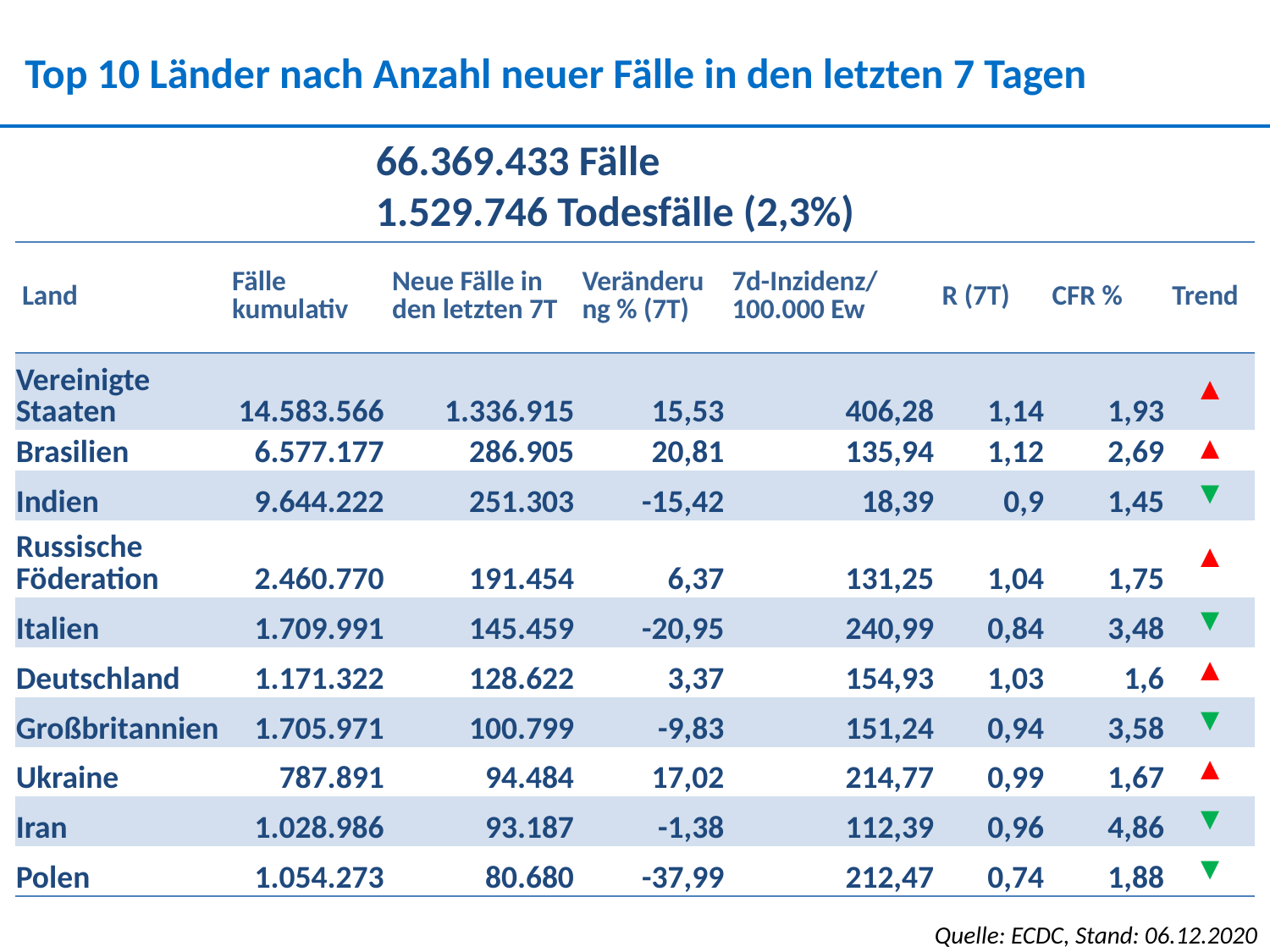

Top 10 Länder nach Anzahl neuer Fälle in den letzten 7 Tagen
66.369.433 Fälle
1.529.746 Todesfälle (2,3%)
| Land | Fälle kumulativ | Neue Fälle in den letzten 7T | Veränderung % (7T) | 7d-Inzidenz/ 100.000 Ew | R (7T) | CFR % | Trend |
| --- | --- | --- | --- | --- | --- | --- | --- |
| Vereinigte Staaten | 14.583.566 | 1.336.915 | 15,53 | 406,28 | 1,14 | 1,93 | ▲ |
| Brasilien | 6.577.177 | 286.905 | 20,81 | 135,94 | 1,12 | 2,69 | ▲ |
| Indien | 9.644.222 | 251.303 | -15,42 | 18,39 | 0,9 | 1,45 | ▼ |
| Russische Föderation | 2.460.770 | 191.454 | 6,37 | 131,25 | 1,04 | 1,75 | ▲ |
| Italien | 1.709.991 | 145.459 | -20,95 | 240,99 | 0,84 | 3,48 | ▼ |
| Deutschland | 1.171.322 | 128.622 | 3,37 | 154,93 | 1,03 | 1,6 | ▲ |
| Großbritannien | 1.705.971 | 100.799 | -9,83 | 151,24 | 0,94 | 3,58 | ▼ |
| Ukraine | 787.891 | 94.484 | 17,02 | 214,77 | 0,99 | 1,67 | ▲ |
| Iran | 1.028.986 | 93.187 | -1,38 | 112,39 | 0,96 | 4,86 | ▼ |
| Polen | 1.054.273 | 80.680 | -37,99 | 212,47 | 0,74 | 1,88 | ▼ |
Quelle: ECDC, Stand: 06.12.2020